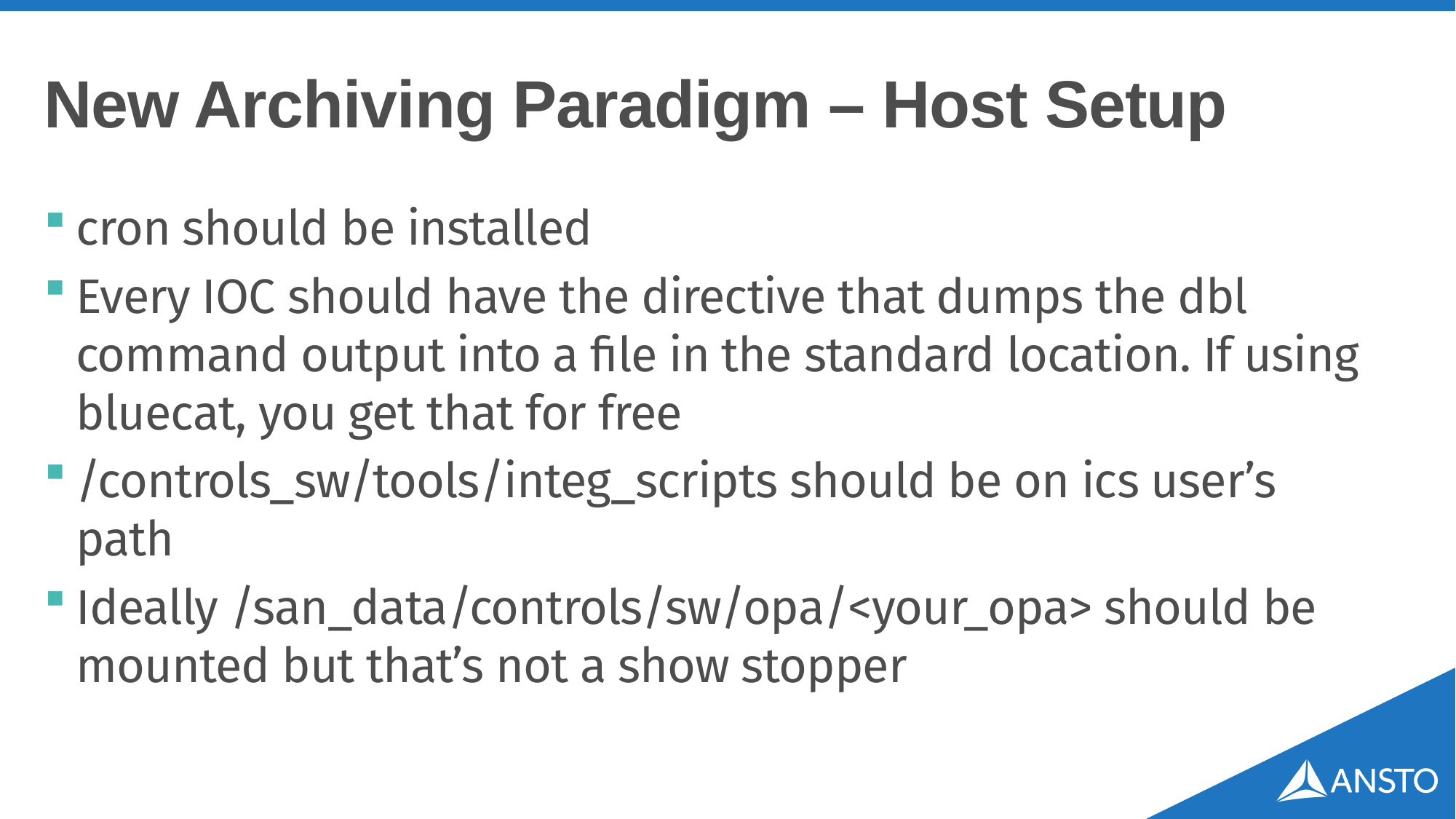

# New Archiving Paradigm – Host Setup
cron should be installed
Every IOC should have the directive that dumps the dbl command output into a file in the standard location. If using bluecat, you get that for free
/controls_sw/tools/integ_scripts should be on ics user’s path
Ideally /san_data/controls/sw/opa/<your_opa> should be mounted but that’s not a show stopper